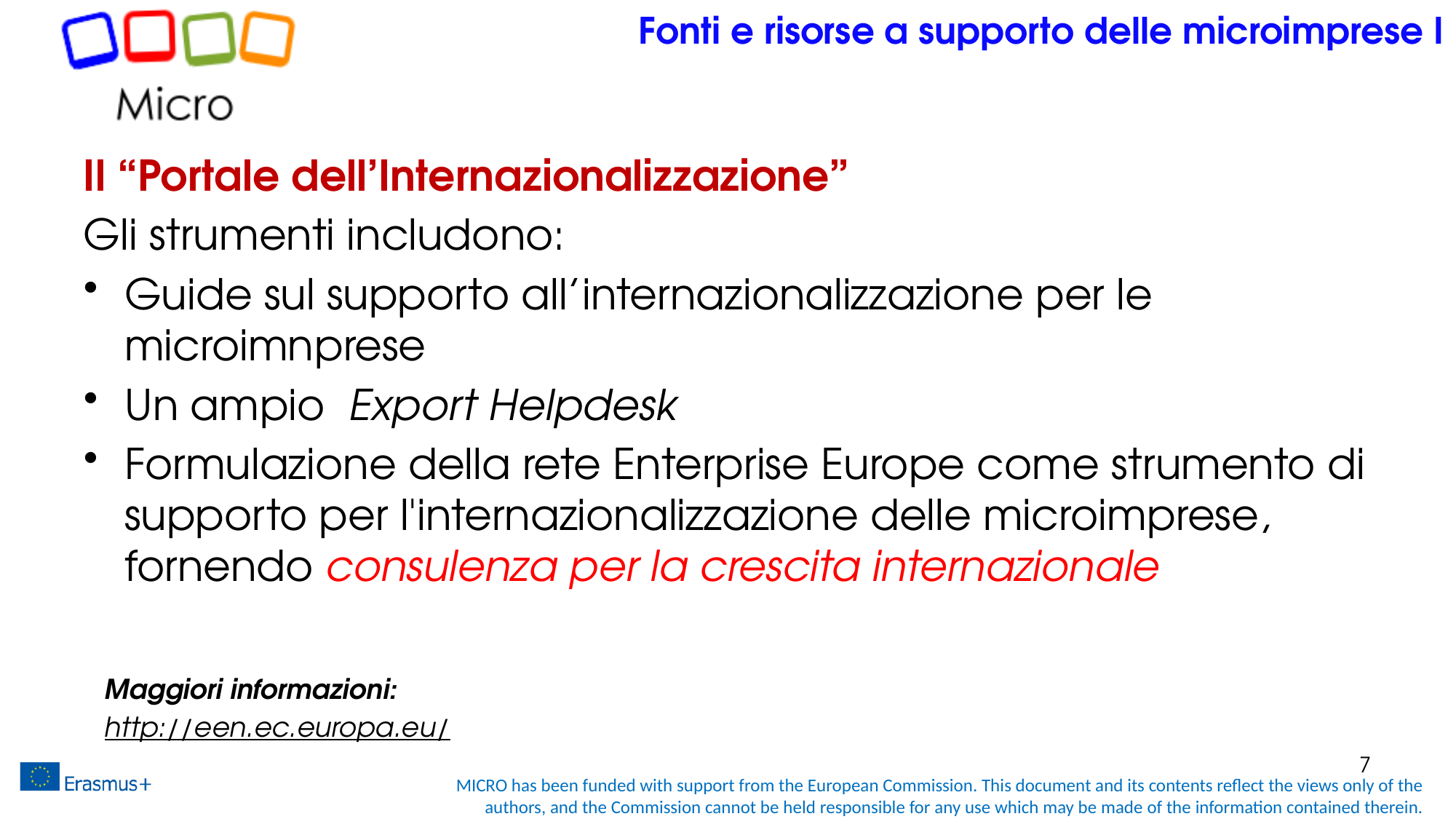

# Fonti e risorse a supporto delle microimprese I
Il “Portale dell’Internazionalizzazione”
Gli strumenti includono:
Guide sul supporto all’internazionalizzazione per le microimnprese
Un ampio  Export Helpdesk
Formulazione della rete Enterprise Europe come strumento di supporto per l'internazionalizzazione delle microimprese, fornendo consulenza per la crescita internazionale

Maggiori informazioni:
http://een.ec.europa.eu/

7